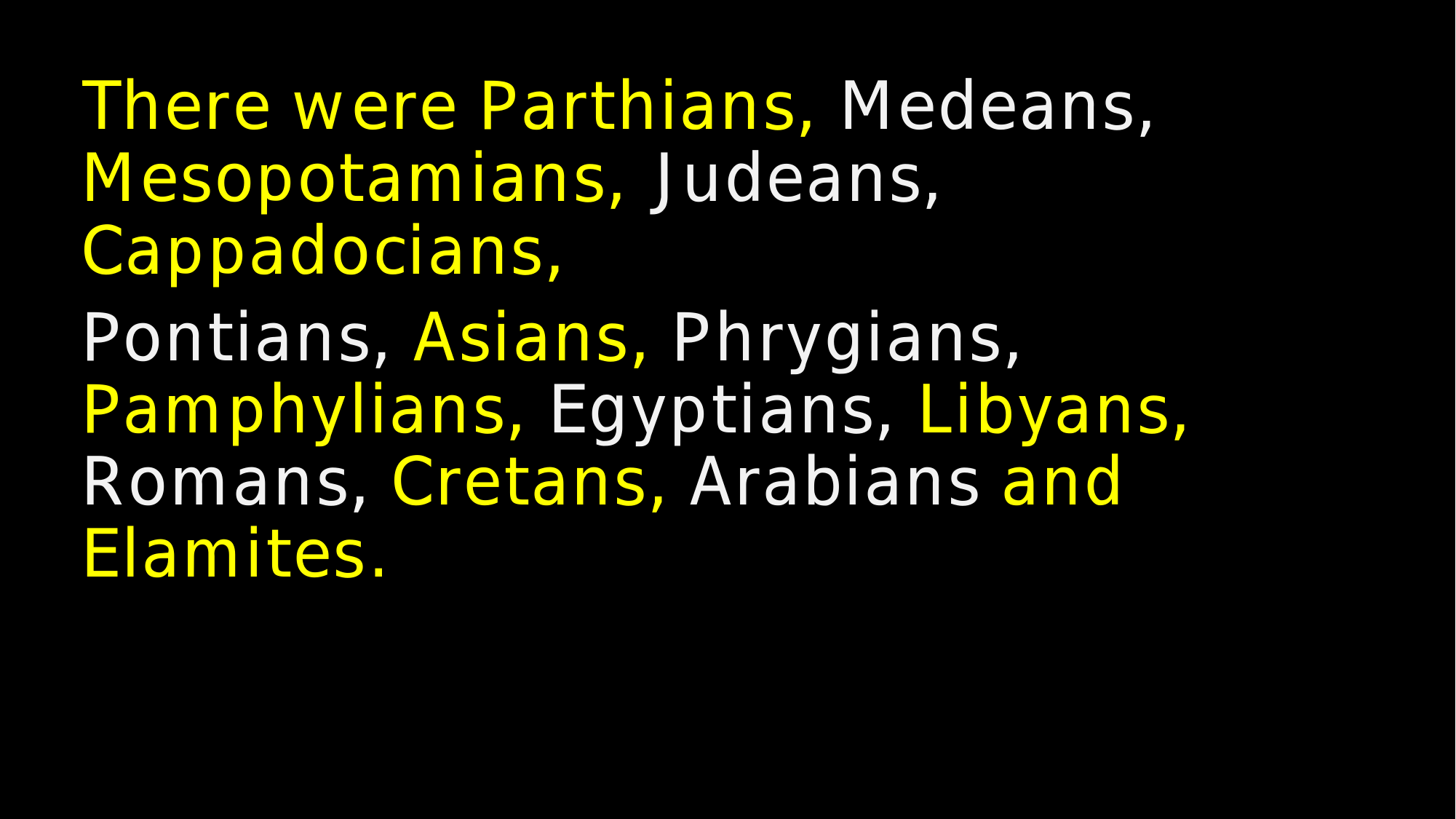

There were Parthians, Medeans, Mesopotamians, Judeans, Cappadocians,
Pontians, Asians, Phrygians, Pamphylians, Egyptians, Libyans, Romans, Cretans, Arabians and Elamites.